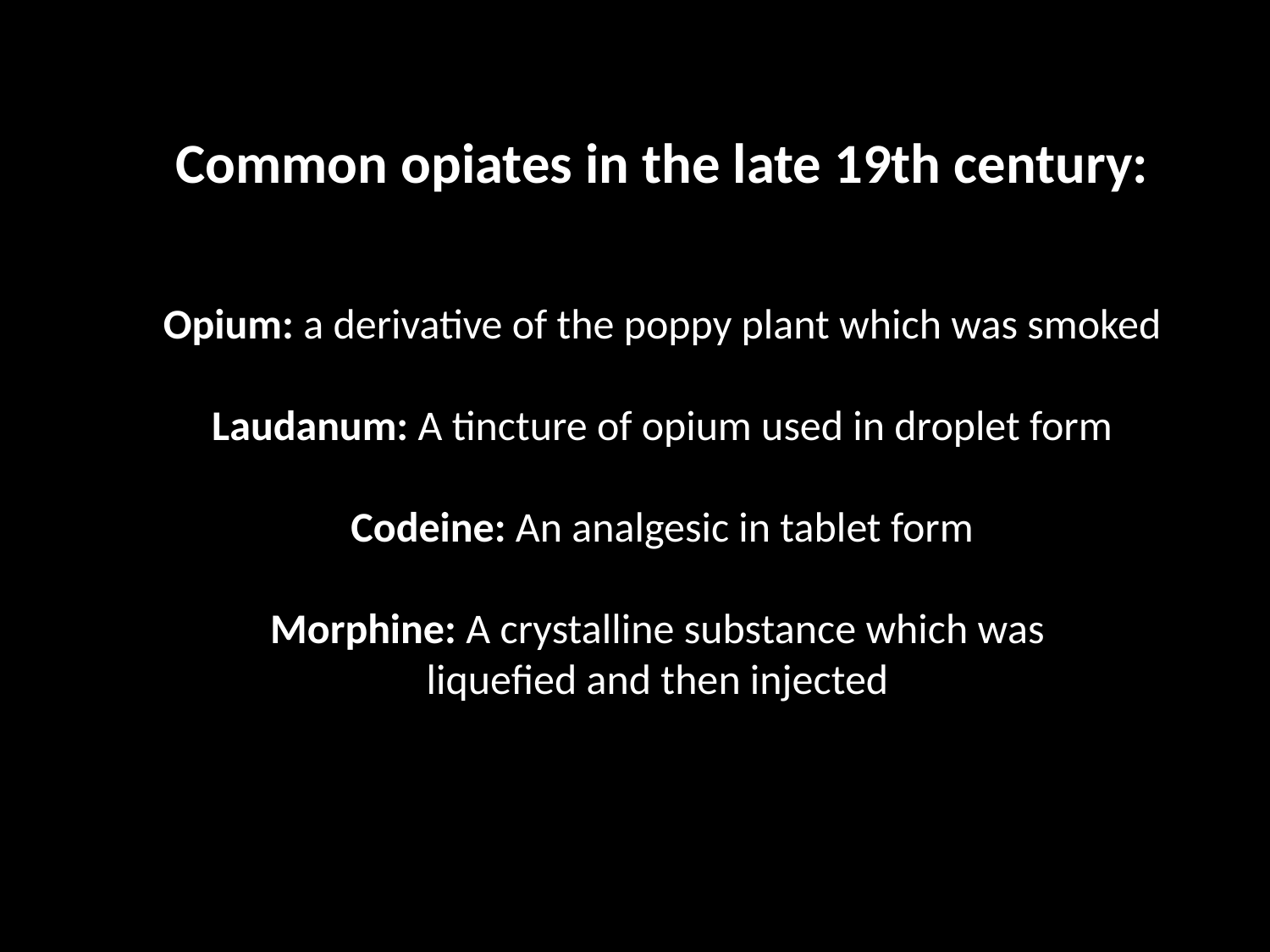

Common opiates in the late 19th century:

Opium: a derivative of the poppy plant which was smoked

Laudanum: A tincture of opium used in droplet form

Codeine: An analgesic in tablet form

Morphine: A crystalline substance which was
liquefied and then injected